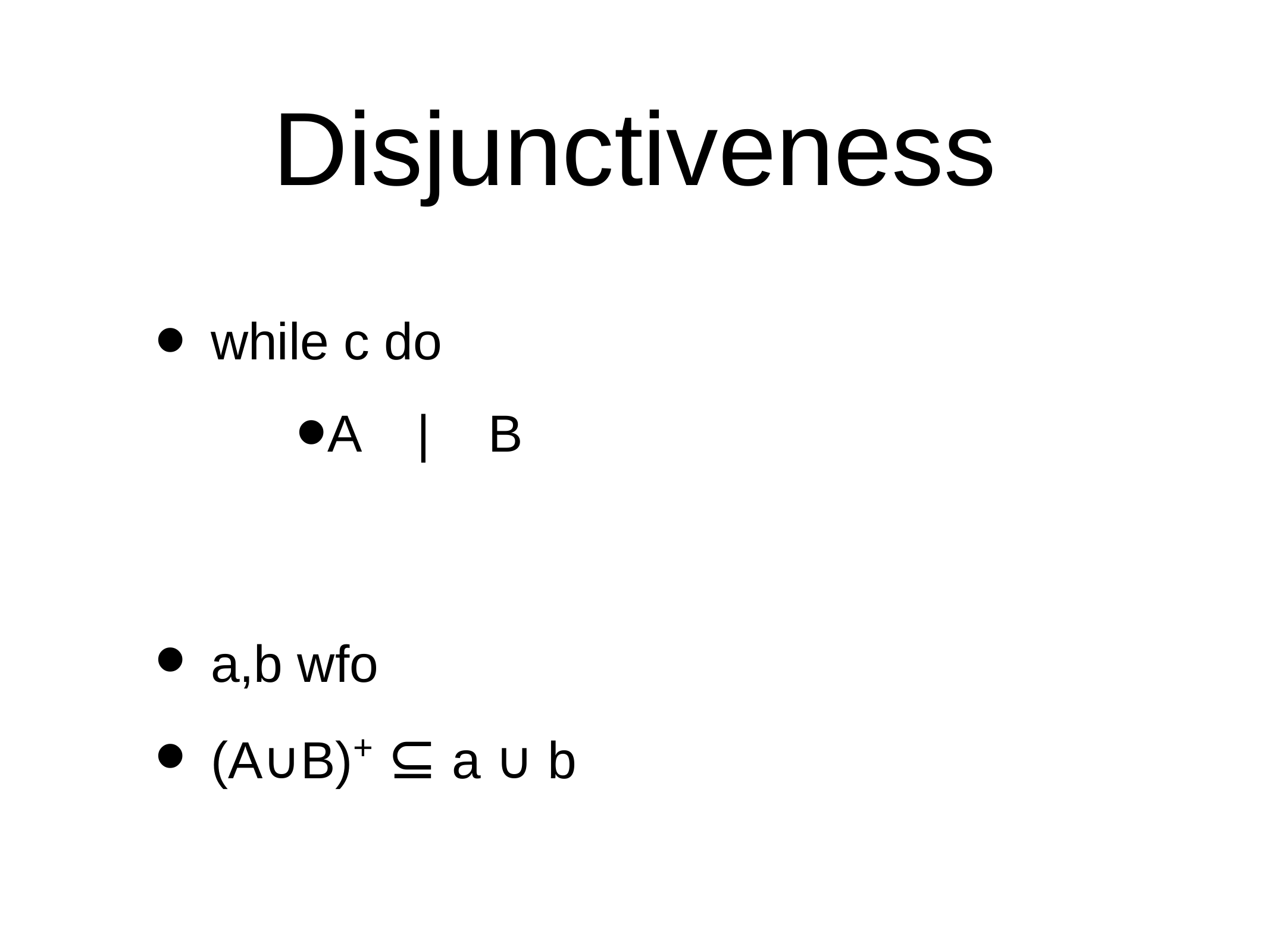

# Disjunctiveness
while c do
A    |    B

a,b wfo
(A∪B)+ ⊆ a ∪ b